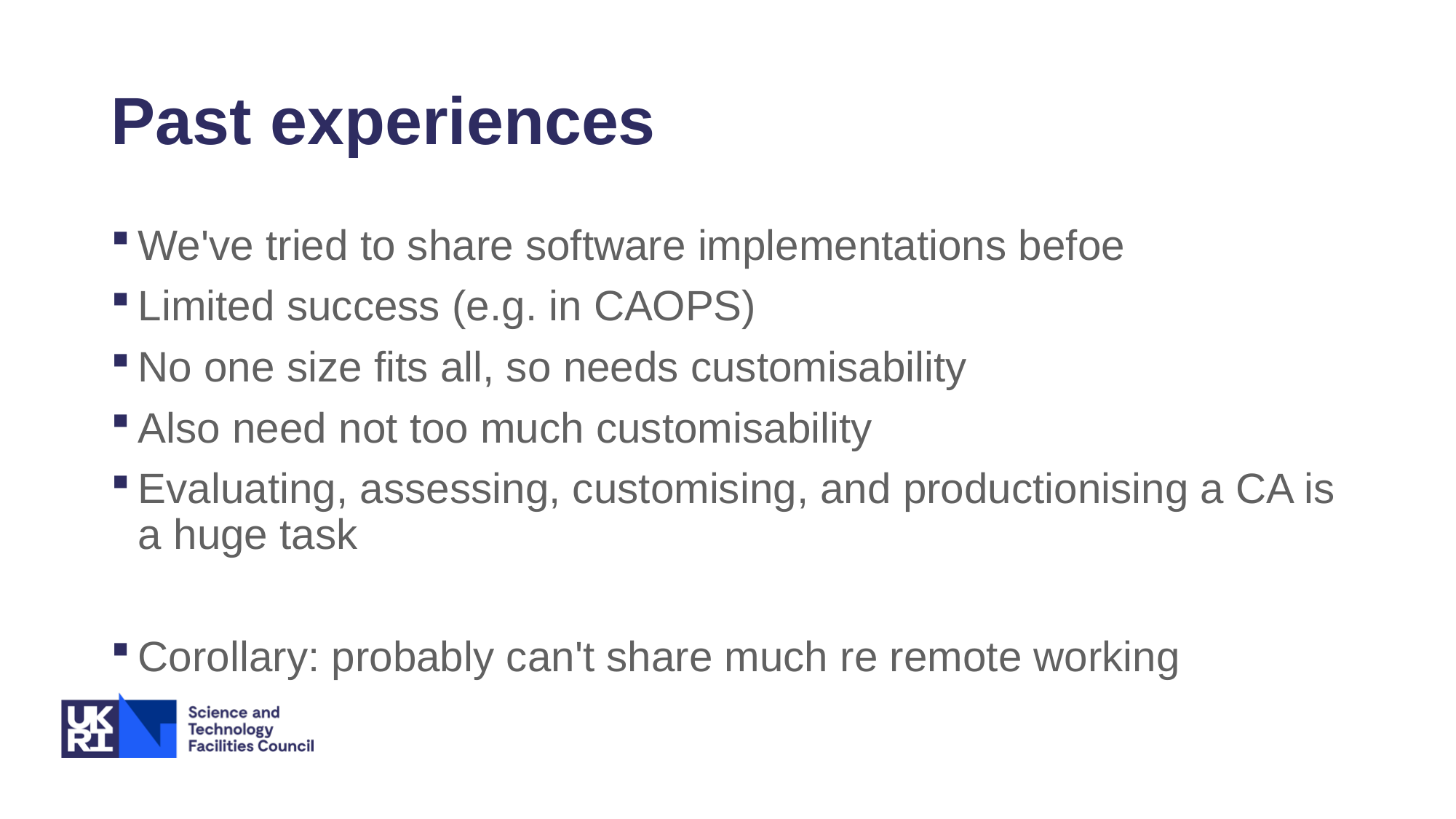

# Past experiences
We've tried to share software implementations befoe
Limited success (e.g. in CAOPS)
No one size fits all, so needs customisability
Also need not too much customisability
Evaluating, assessing, customising, and productionising a CA is a huge task

Corollary: probably can't share much re remote working